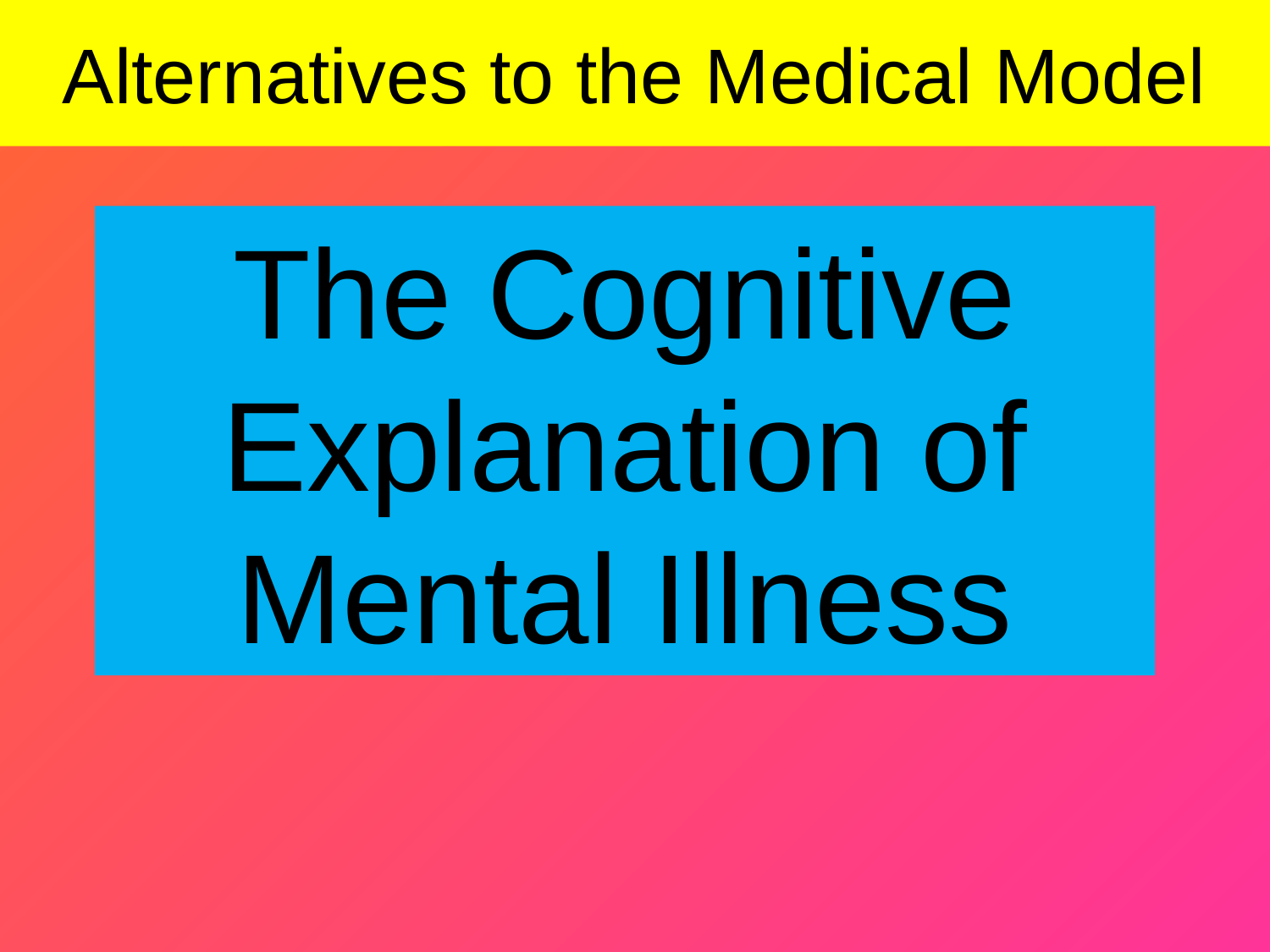

# Alternatives to the Medical Model
The Cognitive Explanation of Mental Illness